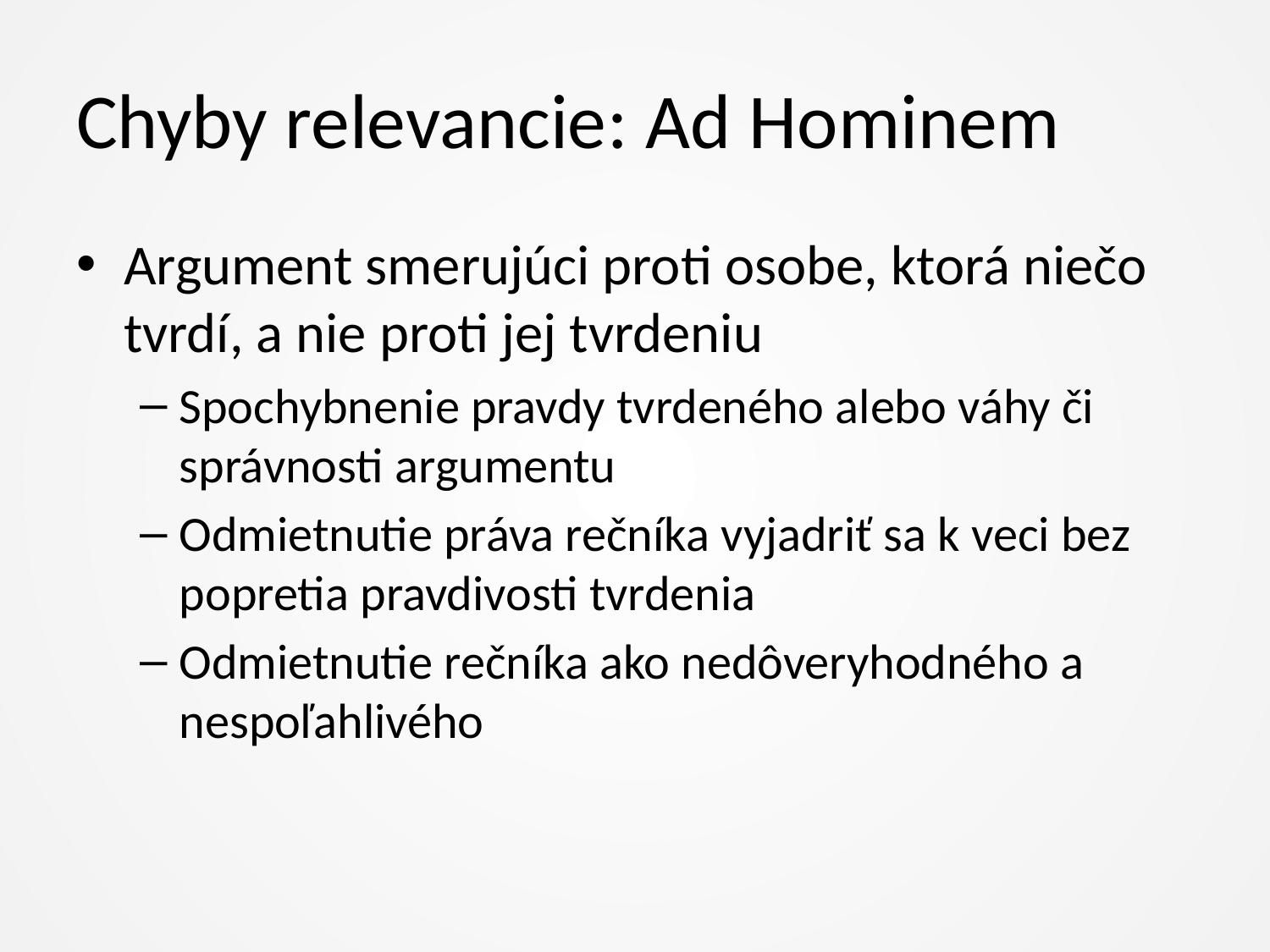

# Chyby relevancie: Ad Hominem
Argument smerujúci proti osobe, ktorá niečo tvrdí, a nie proti jej tvrdeniu
Spochybnenie pravdy tvrdeného alebo váhy či správnosti argumentu
Odmietnutie práva rečníka vyjadriť sa k veci bez popretia pravdivosti tvrdenia
Odmietnutie rečníka ako nedôveryhodného a nespoľahlivého